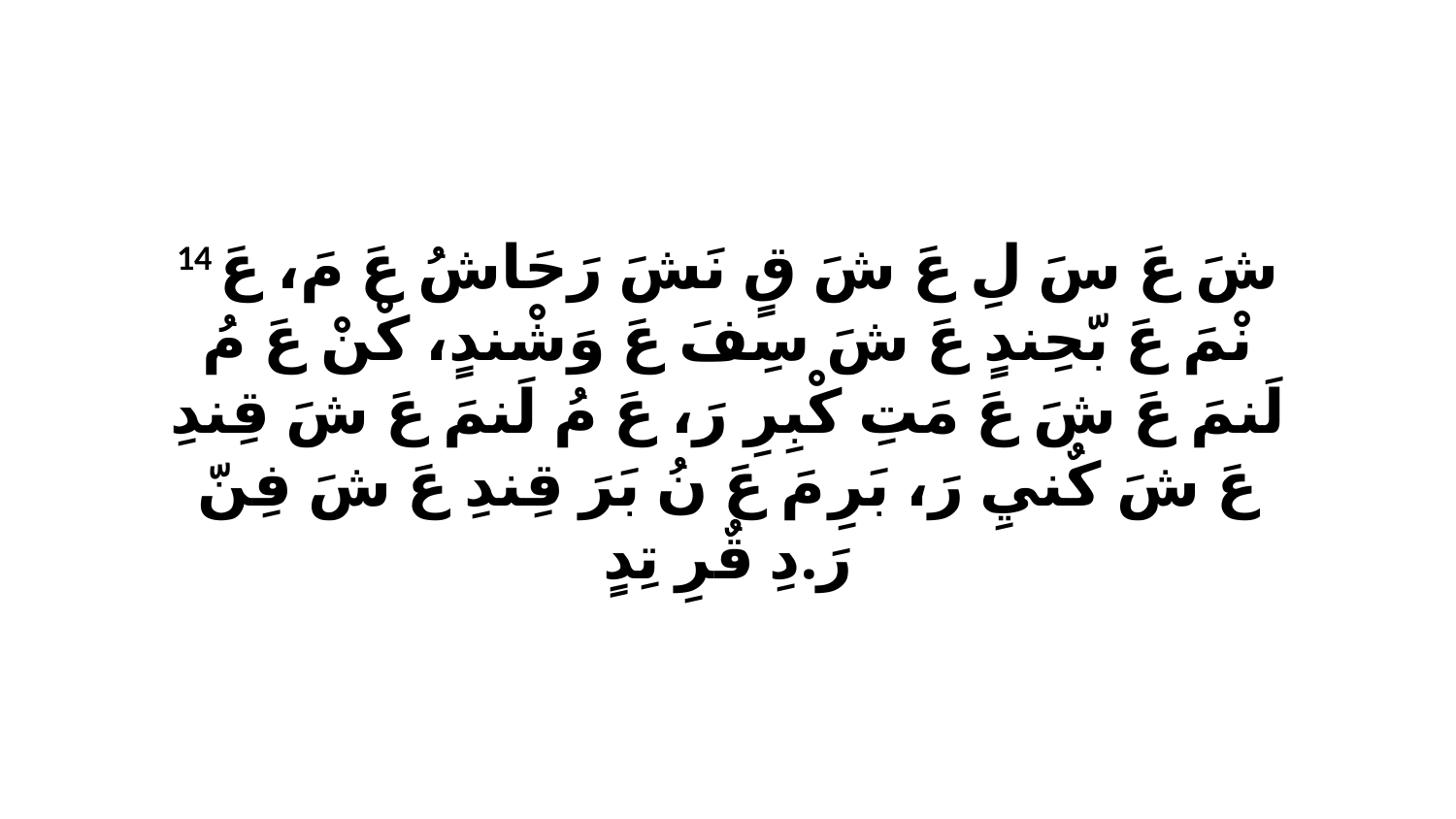

14 شَ عَ سَ لِ عَ شَ قٍ نَشَ رَحَاشُ عَ مَ، عَ نْمَ عَ بّحِندٍ عَ شَ سِفَ عَ وَشْندٍ، كْنْ عَ مُ لَنمَ عَ شَ عَ مَتِ كْبِرِ رَ، عَ مُ لَنمَ عَ شَ قِندِ عَ شَ كٌنيِ رَ، بَرِ مَ عَ نُ بَرَ قِندِ عَ شَ فِنّ رَ.دِ قٌرِ تِدٍ